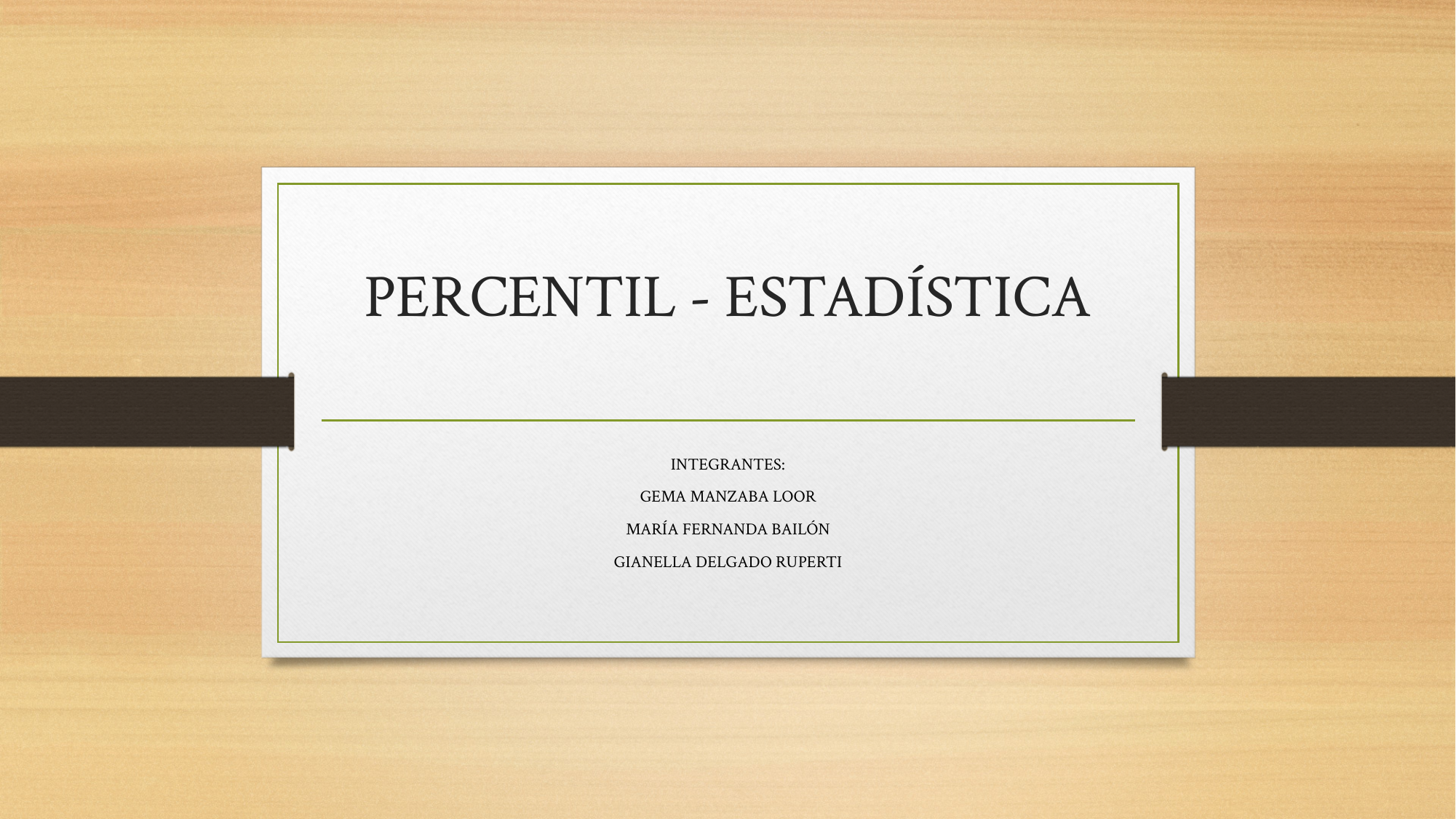

# PERCENTIL - ESTADÍSTICA
INTEGRANTES:
GEMA MANZABA LOOR
MARÍA FERNANDA BAILÓN
GIANELLA DELGADO RUPERTI